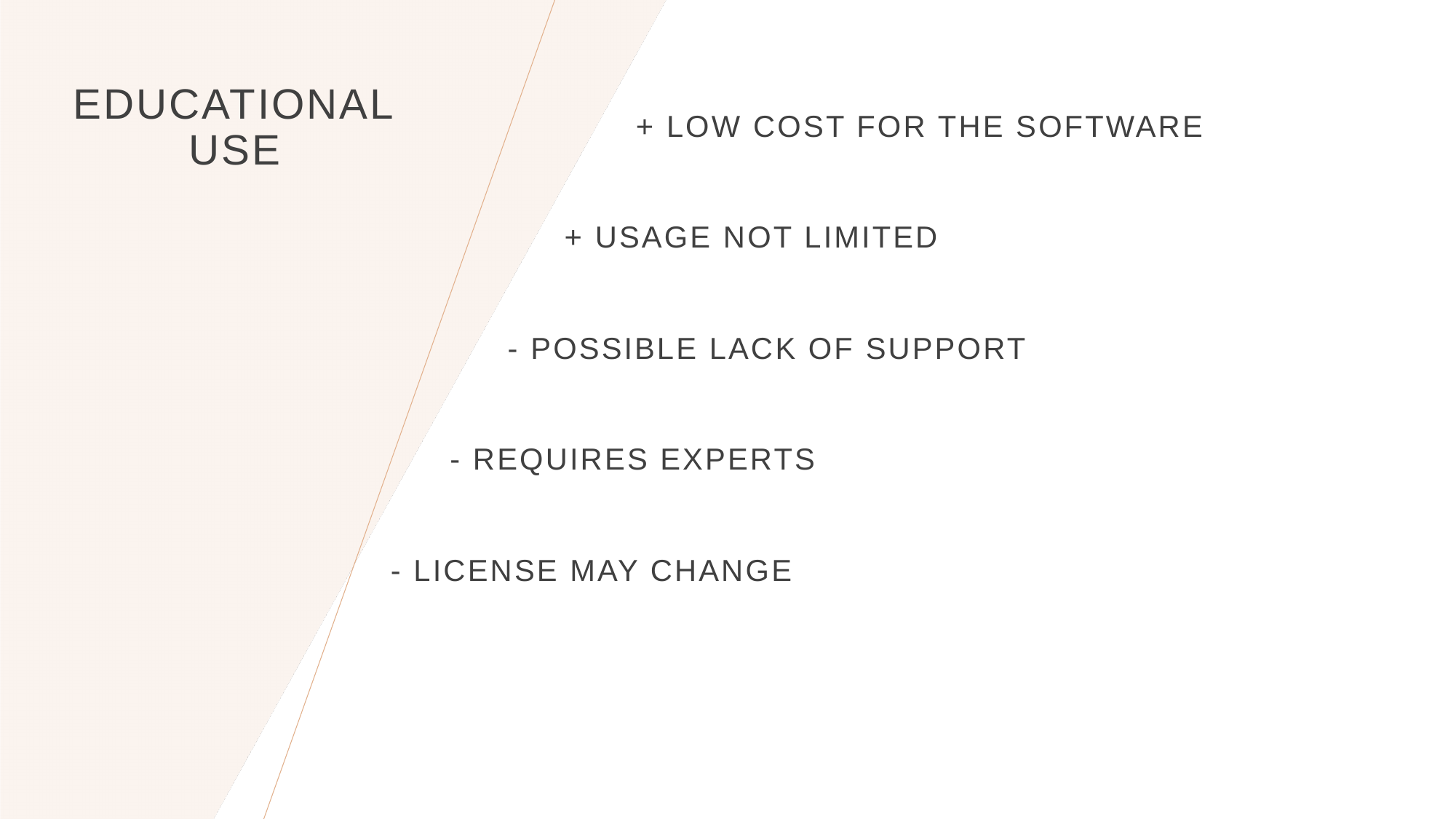

# Educational use
+ Low cost for the software
+ usage not limited
- possible lack of support
- Requires experts
- License may change